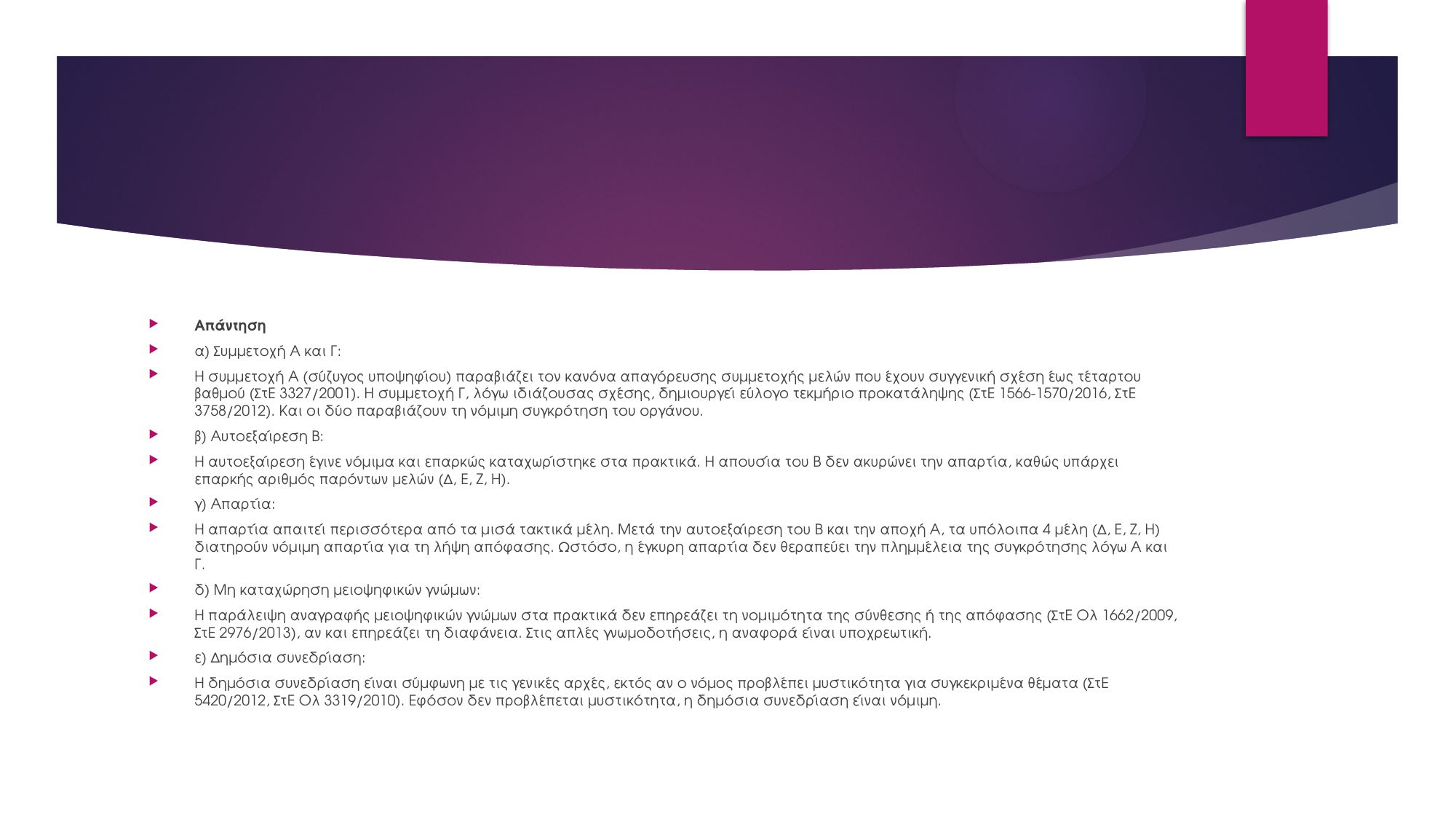

#
Απάντηση
α) Συμμετοχή Α και Γ:
Η συμμετοχή Α (σύζυγος υποψηφίου) παραβιάζει τον κανόνα απαγόρευσης συμμετοχής μελών που έχουν συγγενική σχέση έως τέταρτου βαθμού (ΣτΕ 3327/2001). Η συμμετοχή Γ, λόγω ιδιάζουσας σχέσης, δημιουργεί εύλογο τεκμήριο προκατάληψης (ΣτΕ 1566-1570/2016, ΣτΕ 3758/2012). Και οι δύο παραβιάζουν τη νόμιμη συγκρότηση του οργάνου.
β) Αυτοεξαίρεση Β:
Η αυτοεξαίρεση έγινε νόμιμα και επαρκώς καταχωρίστηκε στα πρακτικά. Η απουσία του Β δεν ακυρώνει την απαρτία, καθώς υπάρχει επαρκής αριθμός παρόντων μελών (Δ, Ε, Ζ, Η).
γ) Απαρτία:
Η απαρτία απαιτεί περισσότερα από τα μισά τακτικά μέλη. Μετά την αυτοεξαίρεση του Β και την αποχή Α, τα υπόλοιπα 4 μέλη (Δ, Ε, Ζ, Η) διατηρούν νόμιμη απαρτία για τη λήψη απόφασης. Ωστόσο, η έγκυρη απαρτία δεν θεραπεύει την πλημμέλεια της συγκρότησης λόγω Α και Γ.
δ) Μη καταχώρηση μειοψηφικών γνώμων:
Η παράλειψη αναγραφής μειοψηφικών γνώμων στα πρακτικά δεν επηρεάζει τη νομιμότητα της σύνθεσης ή της απόφασης (ΣτΕ Ολ 1662/2009, ΣτΕ 2976/2013), αν και επηρεάζει τη διαφάνεια. Στις απλές γνωμοδοτήσεις, η αναφορά είναι υποχρεωτική.
ε) Δημόσια συνεδρίαση:
Η δημόσια συνεδρίαση είναι σύμφωνη με τις γενικές αρχές, εκτός αν ο νόμος προβλέπει μυστικότητα για συγκεκριμένα θέματα (ΣτΕ 5420/2012, ΣτΕ Ολ 3319/2010). Εφόσον δεν προβλέπεται μυστικότητα, η δημόσια συνεδρίαση είναι νόμιμη.